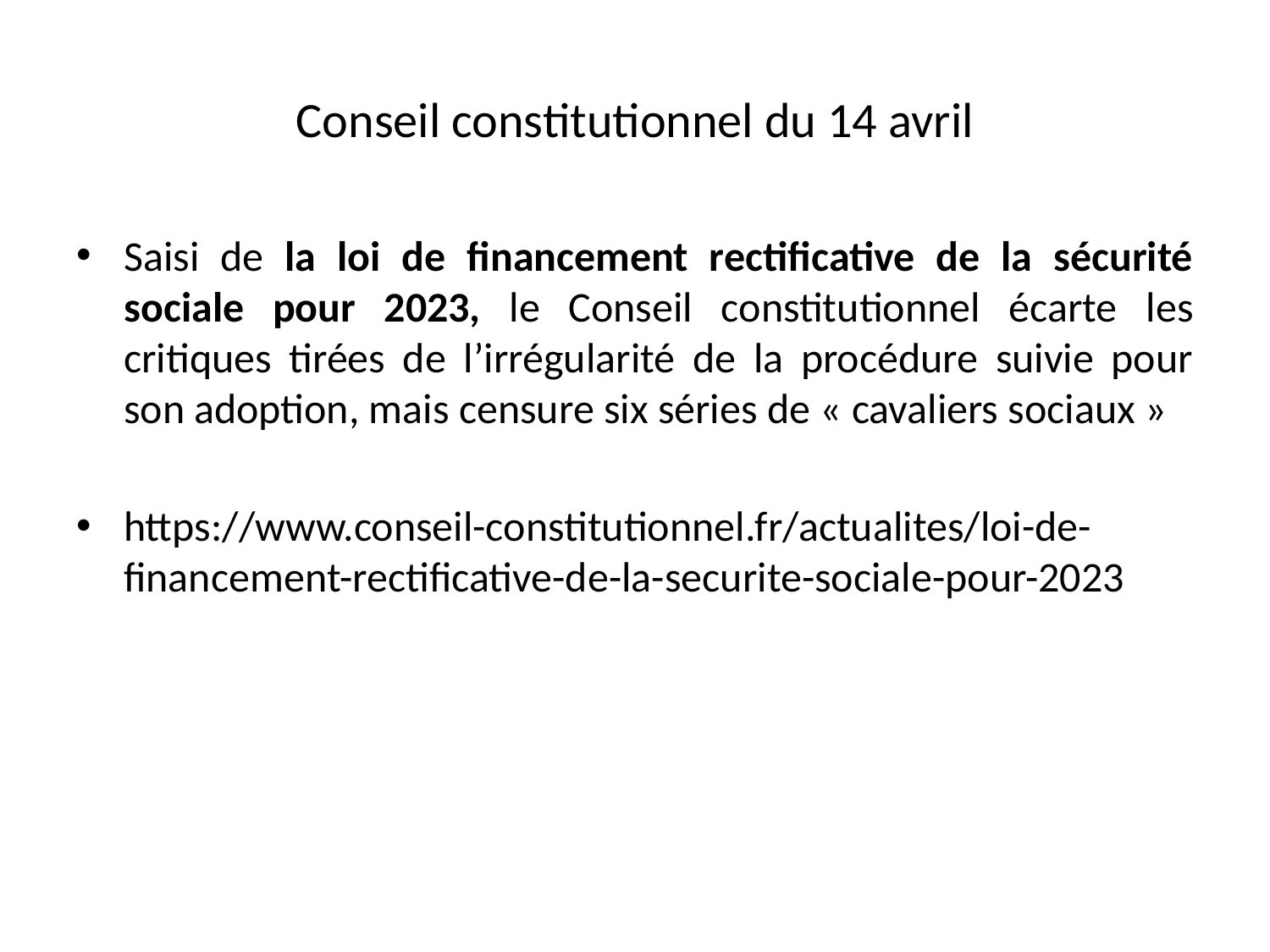

# Conseil constitutionnel du 14 avril
Saisi de la loi de financement rectificative de la sécurité sociale pour 2023, le Conseil constitutionnel écarte les critiques tirées de l’irrégularité de la procédure suivie pour son adoption, mais censure six séries de « cavaliers sociaux »

https://www.conseil-constitutionnel.fr/actualites/loi-de-financement-rectificative-de-la-securite-sociale-pour-2023